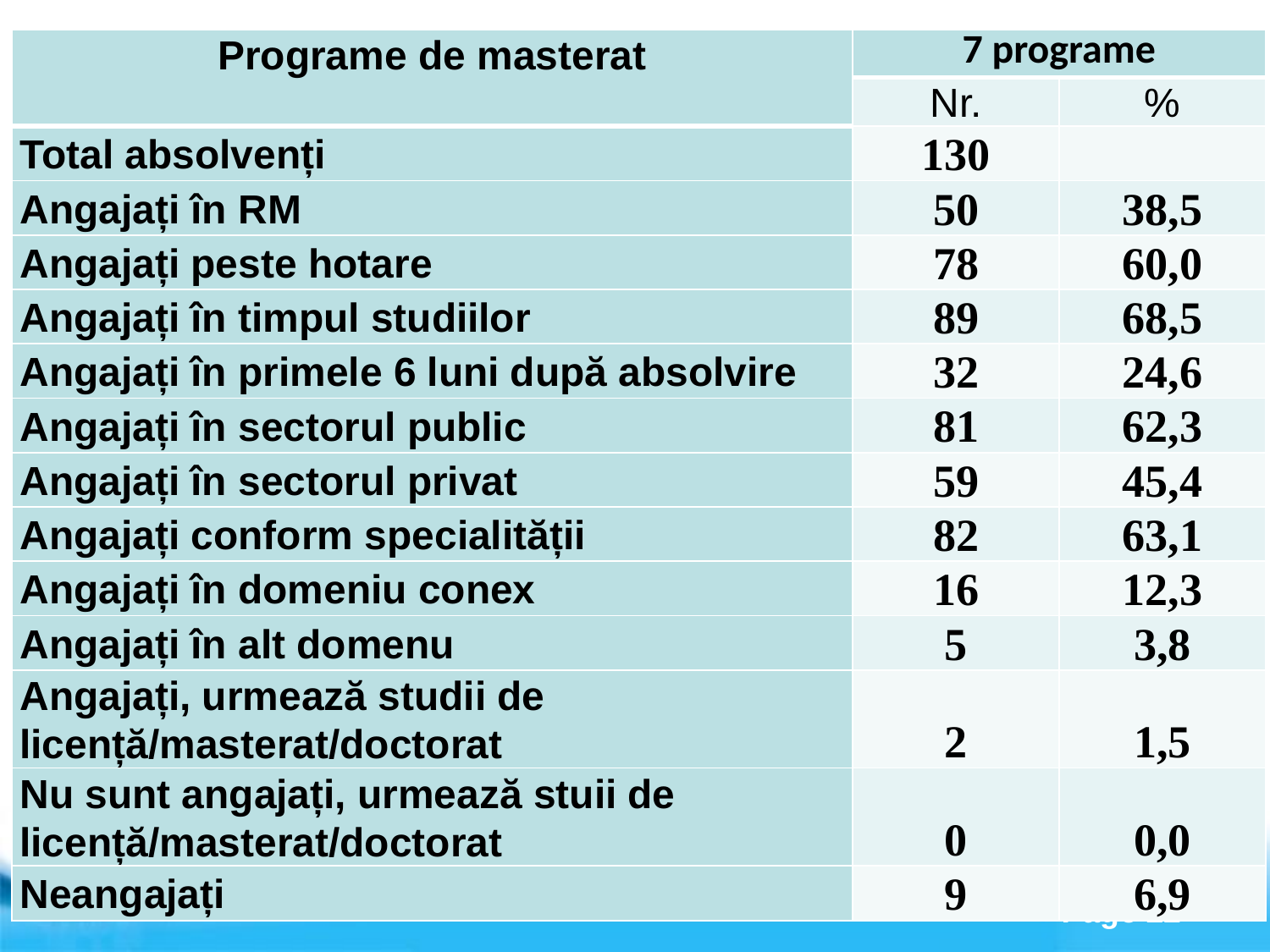

| Programe de masterat | 7 programe |  |
| --- | --- | --- |
|  | Nr. | % |
| Total absolvenți | 130 |  |
| Angajați în RM | 50 | 38,5 |
| Angajați peste hotare | 78 | 60,0 |
| Angajați în timpul studiilor | 89 | 68,5 |
| Angajați în primele 6 luni după absolvire | 32 | 24,6 |
| Angajați în sectorul public | 81 | 62,3 |
| Angajați în sectorul privat | 59 | 45,4 |
| Angajați conform specialității | 82 | 63,1 |
| Angajați în domeniu conex | 16 | 12,3 |
| Angajați în alt domenu | 5 | 3,8 |
| Angajați, urmează studii de licență/masterat/doctorat | 2 | 1,5 |
| Nu sunt angajați, urmează stuii de licență/masterat/doctorat | 0 | 0,0 |
| Neangajați | 9 | 6,9 |